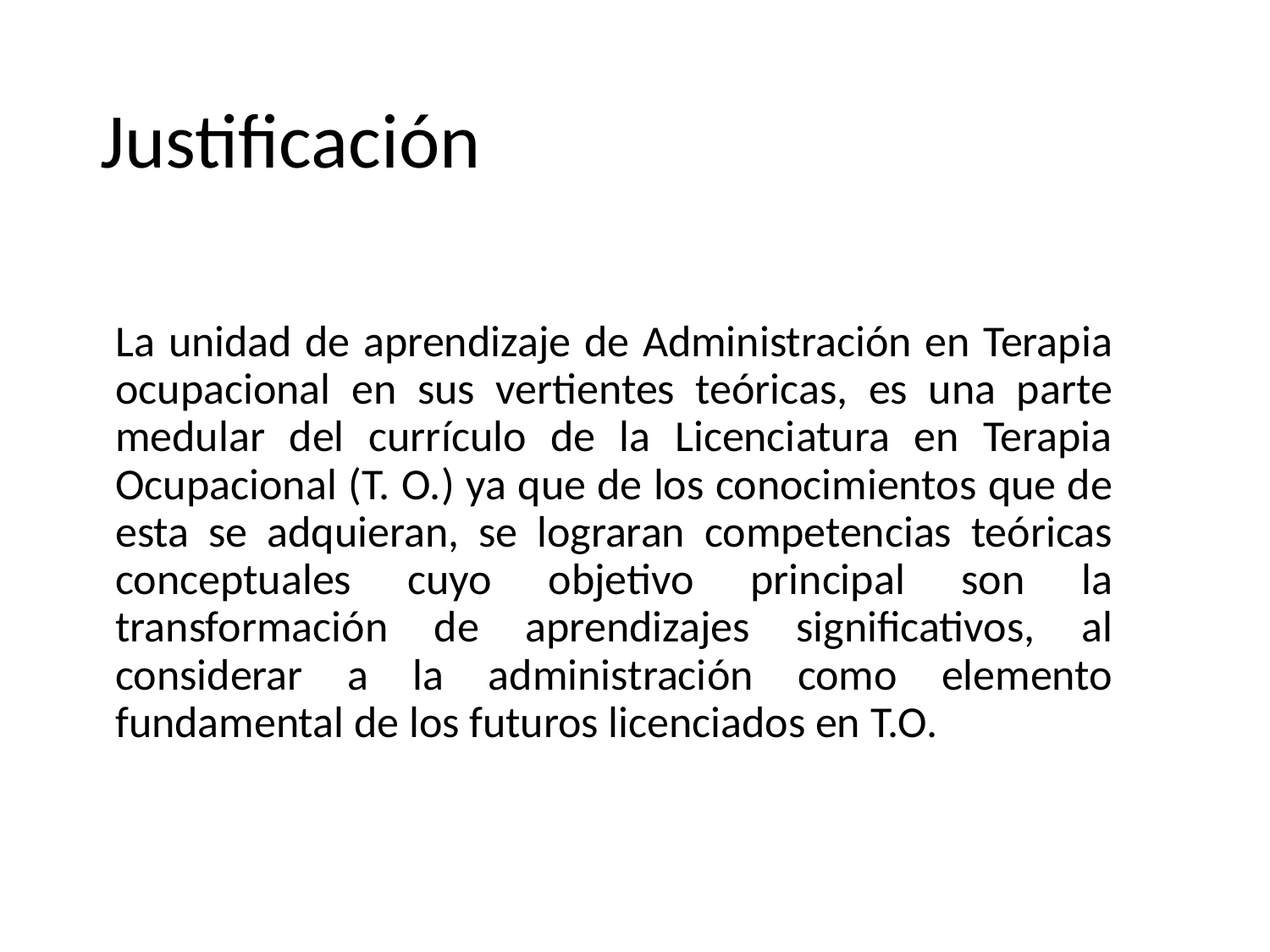

# Justificación
La unidad de aprendizaje de Administración en Terapia ocupacional en sus vertientes teóricas, es una parte medular del currículo de la Licenciatura en Terapia Ocupacional (T. O.) ya que de los conocimientos que de esta se adquieran, se lograran competencias teóricas conceptuales cuyo objetivo principal son la transformación de aprendizajes significativos, al considerar a la administración como elemento fundamental de los futuros licenciados en T.O.